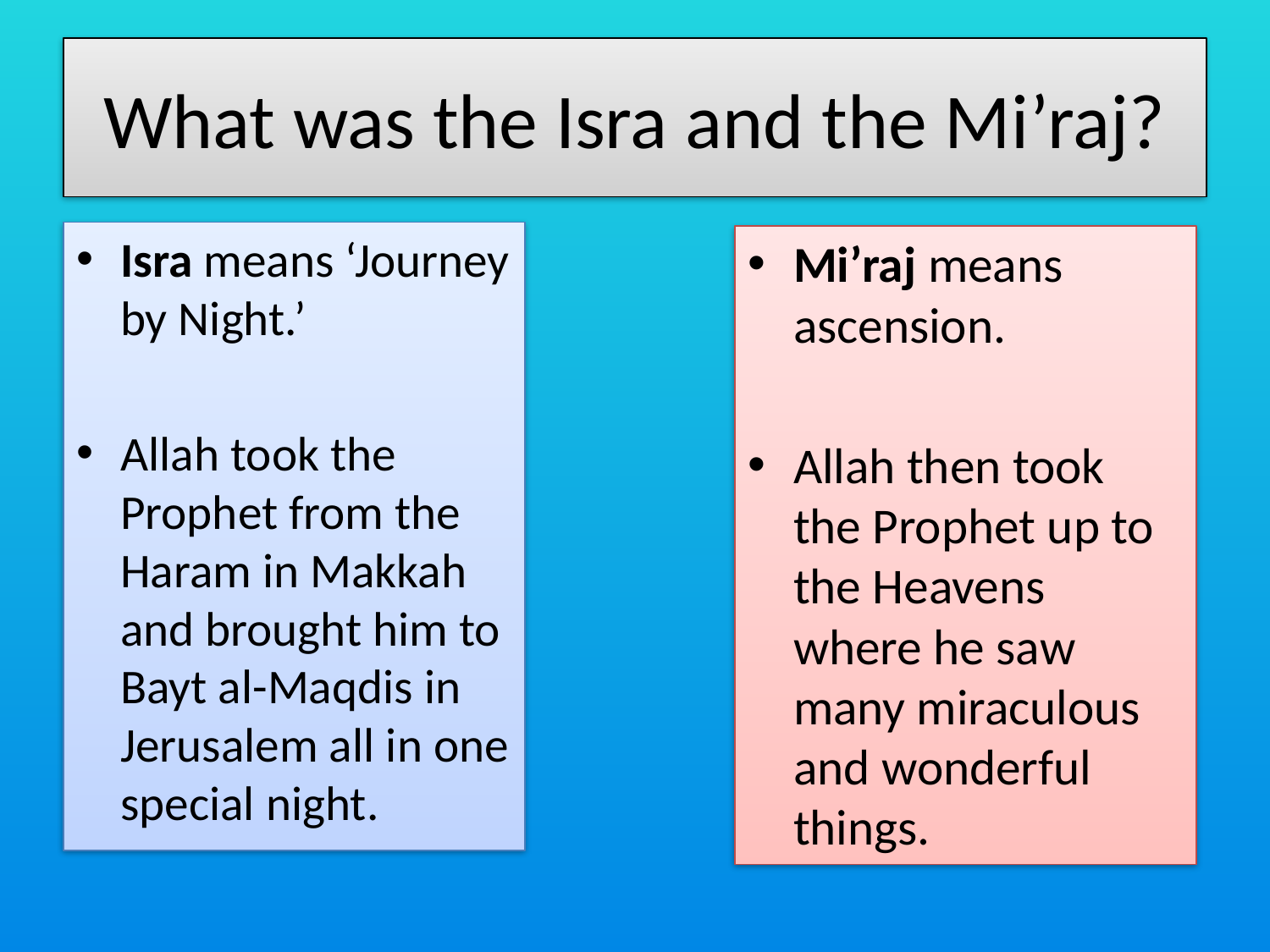

# What was the Isra and the Mi’raj?
Isra means ‘Journey by Night.’

Allah took the Prophet from the Haram in Makkah and brought him to Bayt al-Maqdis in Jerusalem all in one special night.
Mi’raj means ascension.

Allah then took the Prophet up to the Heavens where he saw many miraculous and wonderful things.